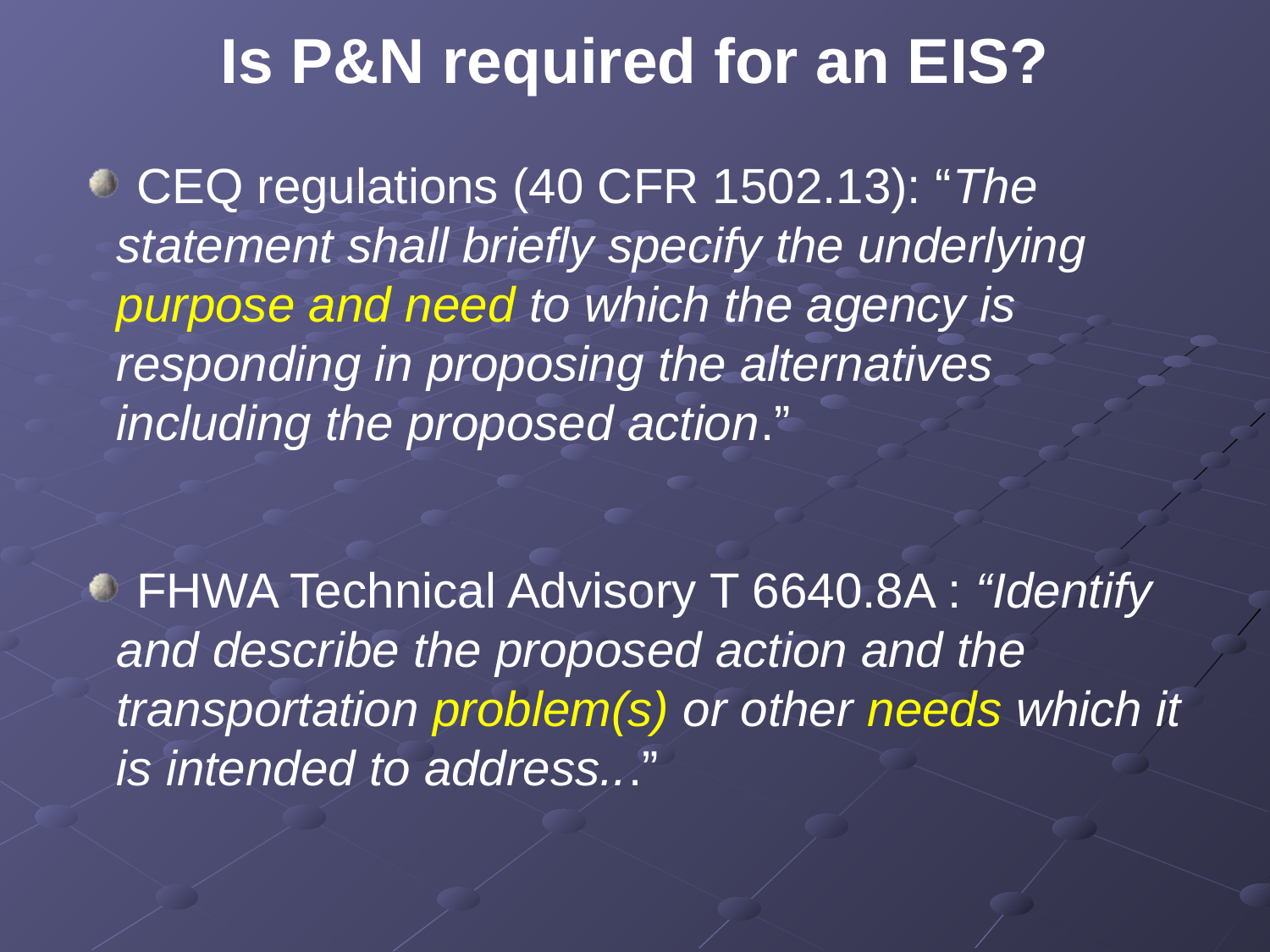

# Is P&N required for an EIS?
 CEQ regulations (40 CFR 1502.13): “The statement shall briefly specify the underlying purpose and need to which the agency is responding in proposing the alternatives including the proposed action.”

 FHWA Technical Advisory T 6640.8A : “Identify and describe the proposed action and the transportation problem(s) or other needs which it is intended to address...”